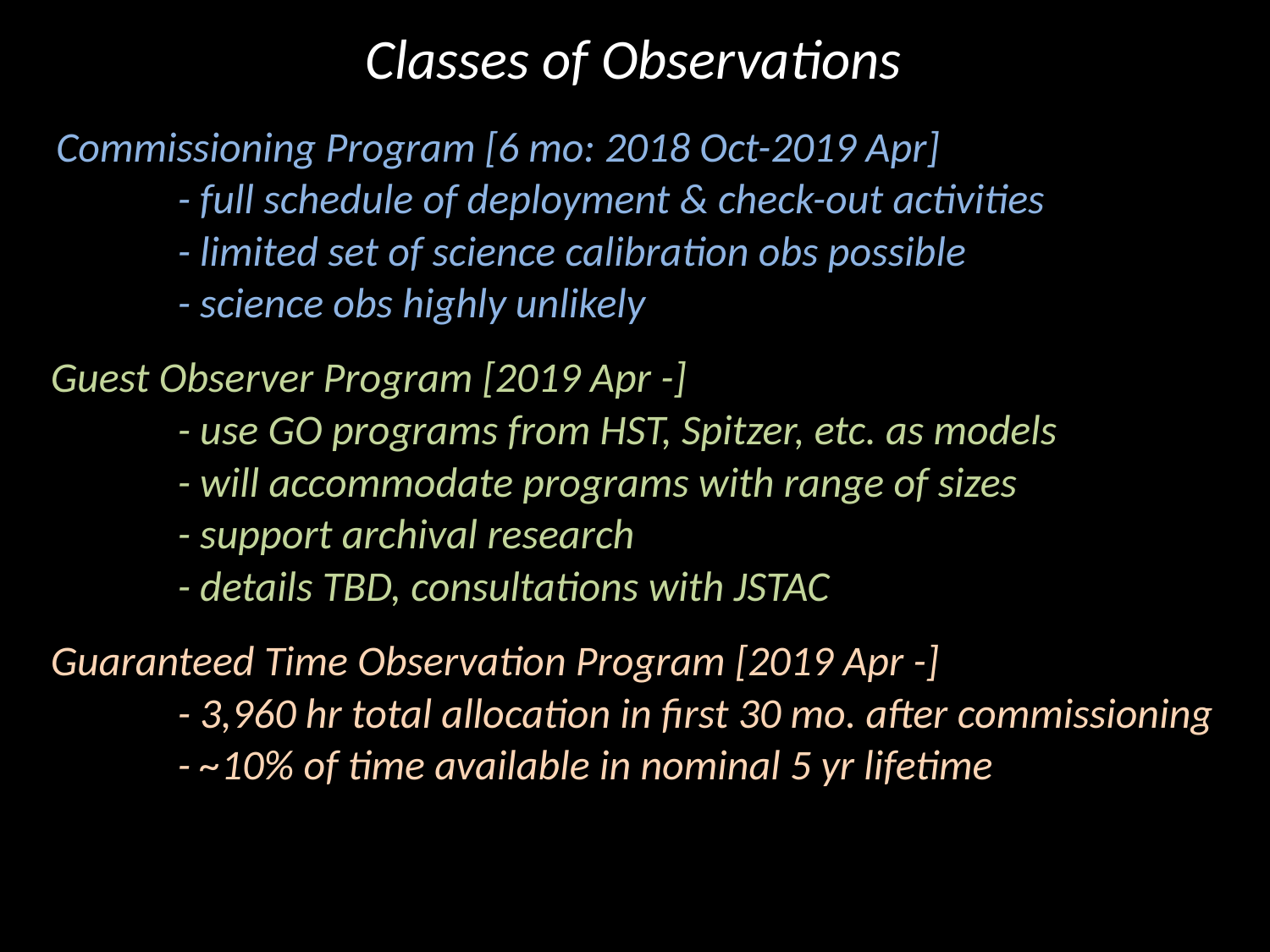

Classes of Observations
 Commissioning Program [6 mo: 2018 Oct-2019 Apr]
	- full schedule of deployment & check-out activities
	- limited set of science calibration obs possible
	- science obs highly unlikely

Guest Observer Program [2019 Apr -]
	- use GO programs from HST, Spitzer, etc. as models
	- will accommodate programs with range of sizes
	- support archival research
	- details TBD, consultations with JSTAC

Guaranteed Time Observation Program [2019 Apr -]
	- 3,960 hr total allocation in first 30 mo. after commissioning
	- ~10% of time available in nominal 5 yr lifetime